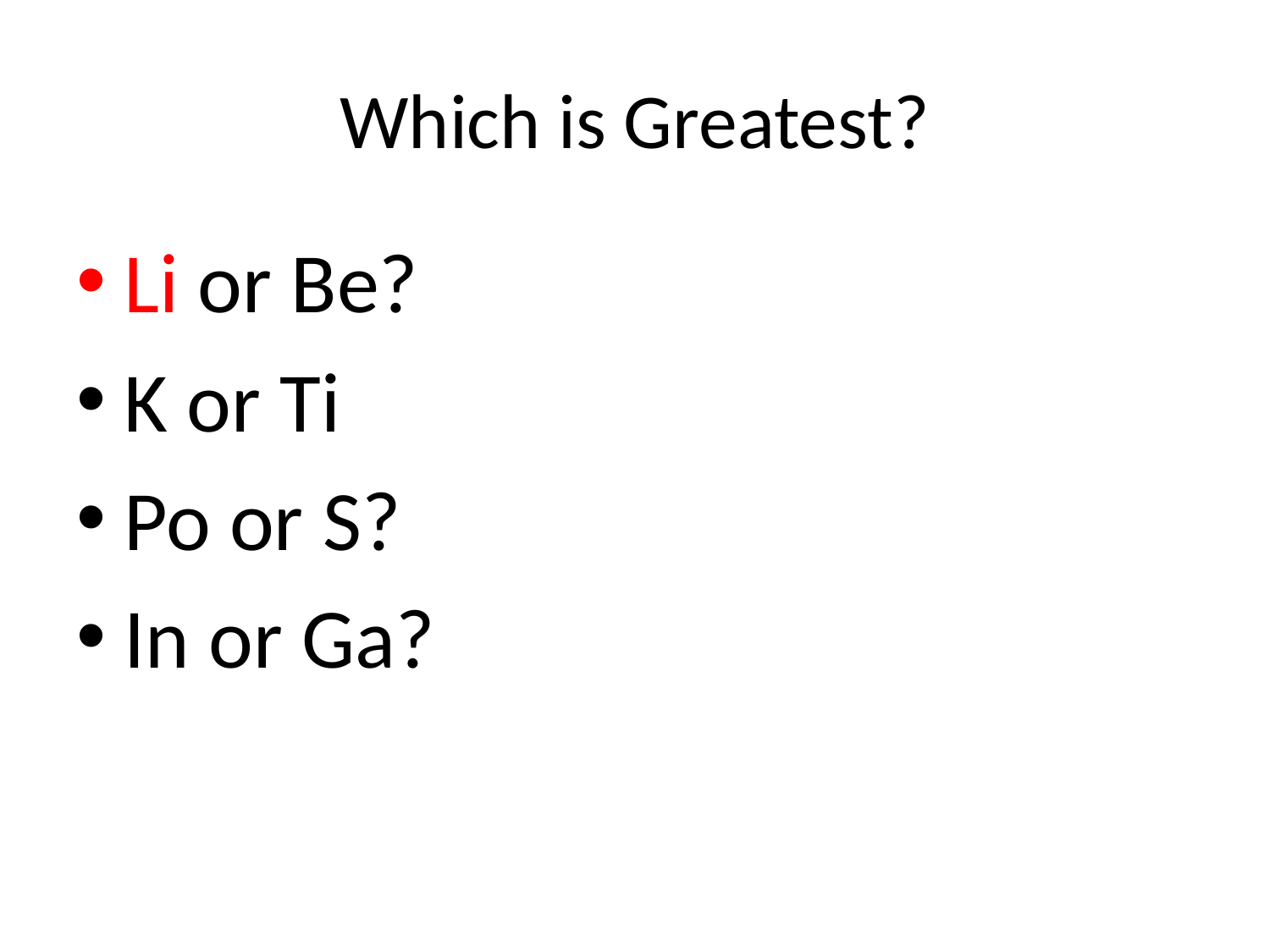

# Which is Greatest?
Li or Be?
K or Ti
Po or S?
In or Ga?